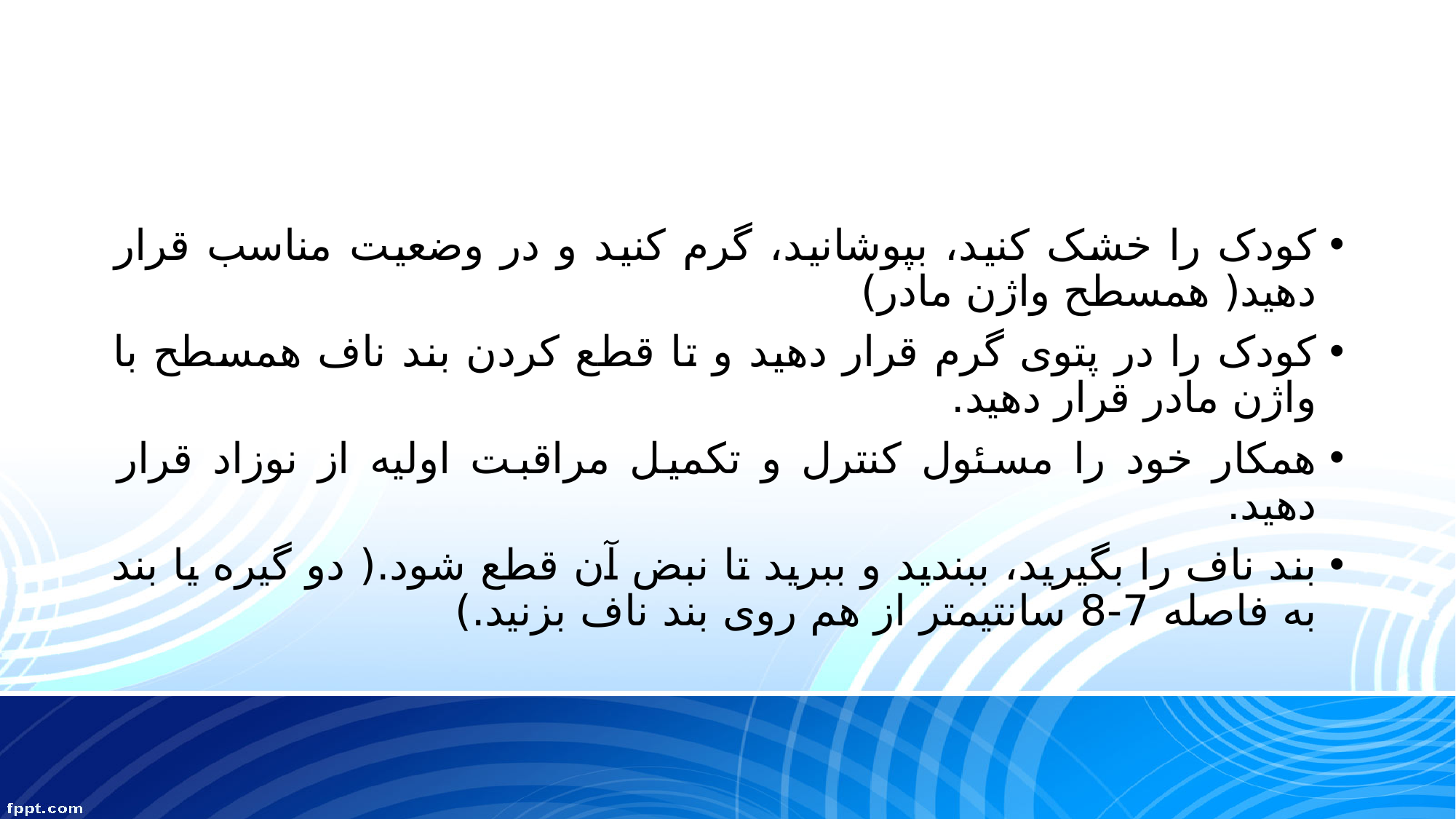

کودک را خشک کنید، بپوشانید، گرم کنید و در وضعیت مناسب قرار دهید( همسطح واژن مادر)
کودک را در پتوی گرم قرار دهید و تا قطع کردن بند ناف همسطح با واژن مادر قرار دهید.
همکار خود را مسئول کنترل و تکمیل مراقبت اولیه از نوزاد قرار دهید.
بند ناف را بگیرید، ببندید و ببرید تا نبض آن قطع شود.( دو گیره یا بند به فاصله 7-8 سانتیمتر از هم روی بند ناف بزنید.)